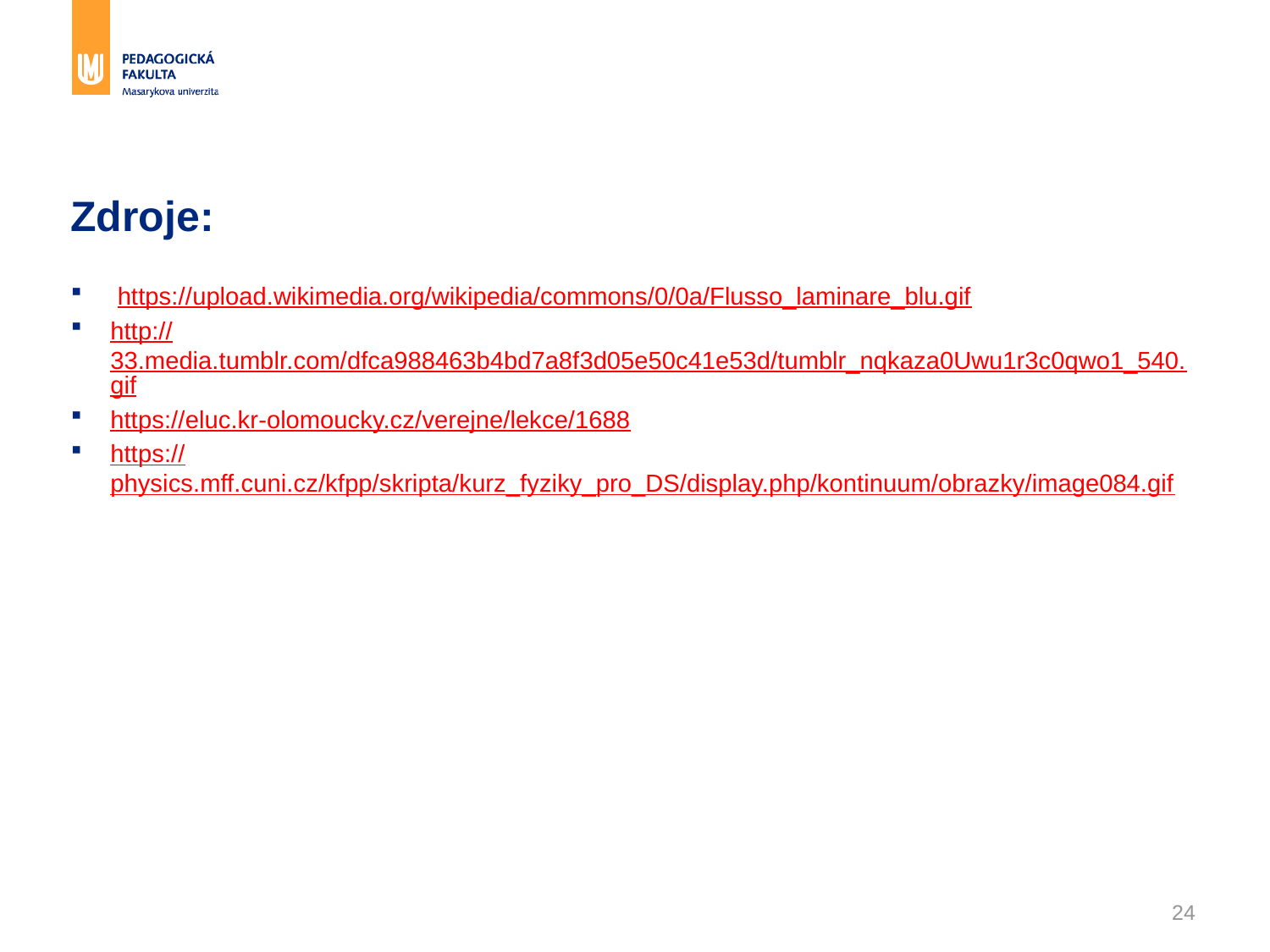

# Zdroje:
 https://upload.wikimedia.org/wikipedia/commons/0/0a/Flusso_laminare_blu.gif
http://33.media.tumblr.com/dfca988463b4bd7a8f3d05e50c41e53d/tumblr_nqkaza0Uwu1r3c0qwo1_540.gif
https://eluc.kr-olomoucky.cz/verejne/lekce/1688
https://physics.mff.cuni.cz/kfpp/skripta/kurz_fyziky_pro_DS/display.php/kontinuum/obrazky/image084.gif

24